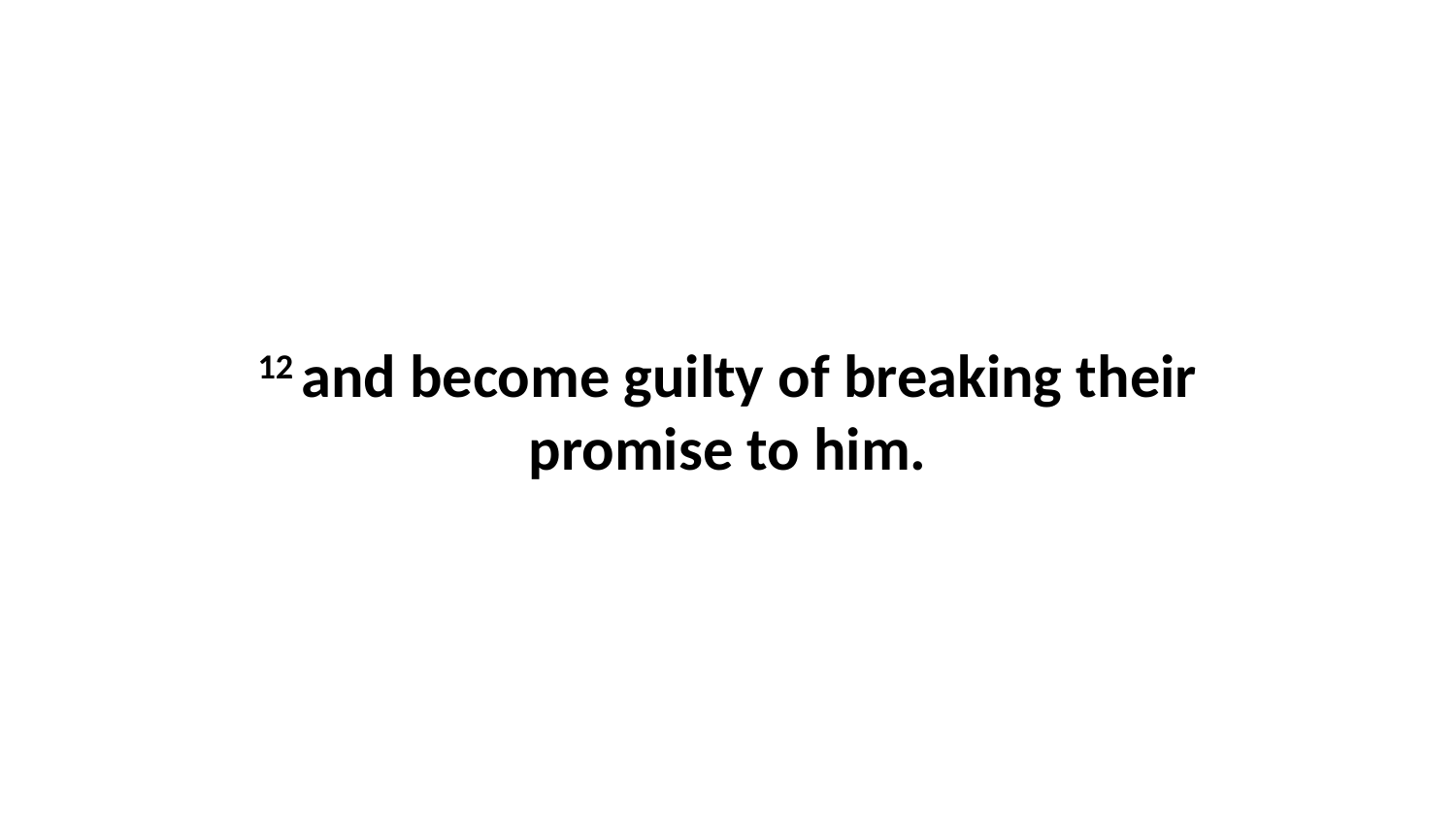

12 and become guilty of breaking their promise to him.